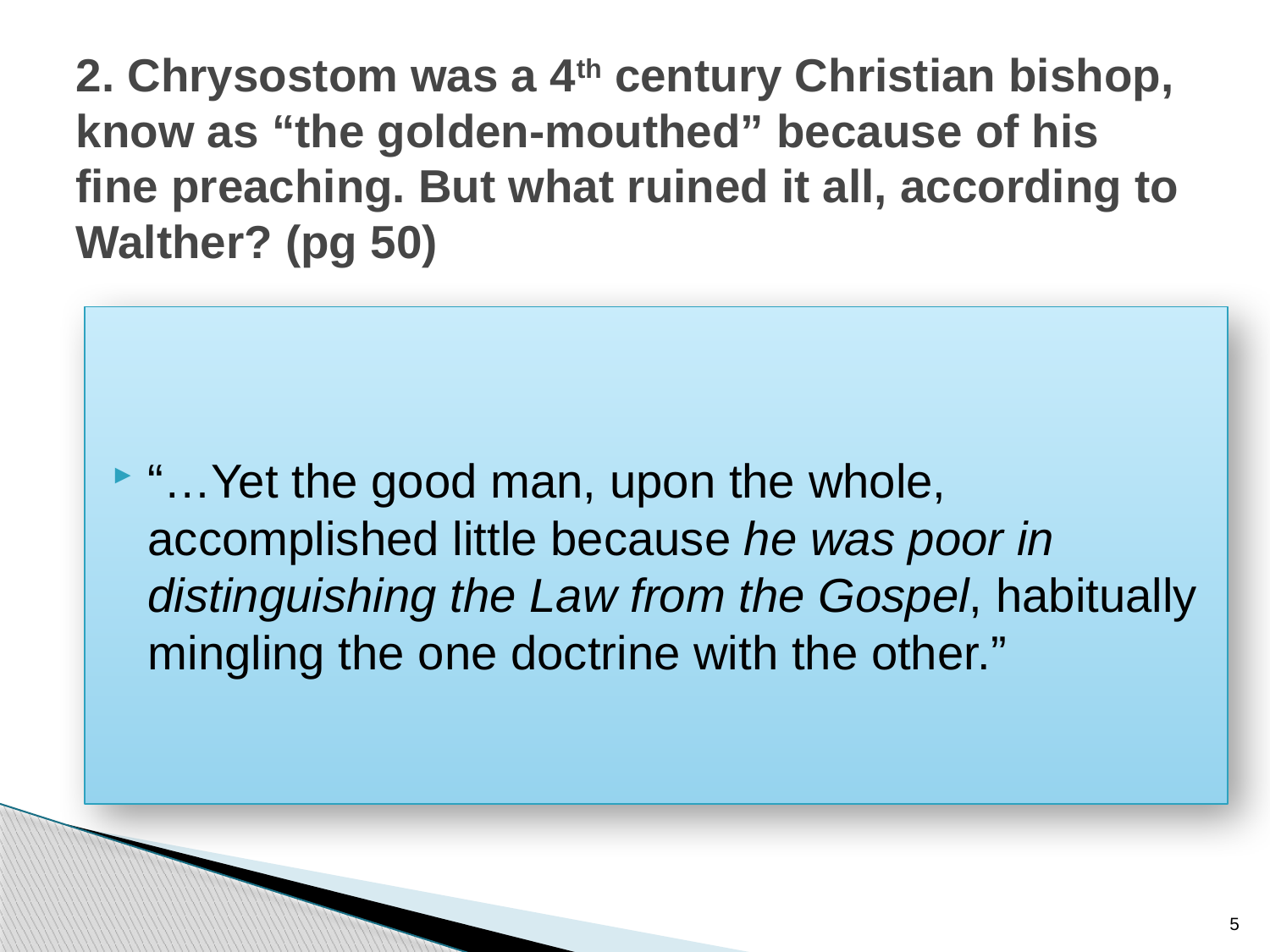

# 2. Chrysostom was a 4th century Christian bishop, know as “the golden-mouthed” because of his fine preaching. But what ruined it all, according to Walther? (pg 50)
“…Yet the good man, upon the whole, accomplished little because he was poor in distinguishing the Law from the Gospel, habitually mingling the one doctrine with the other.”
5